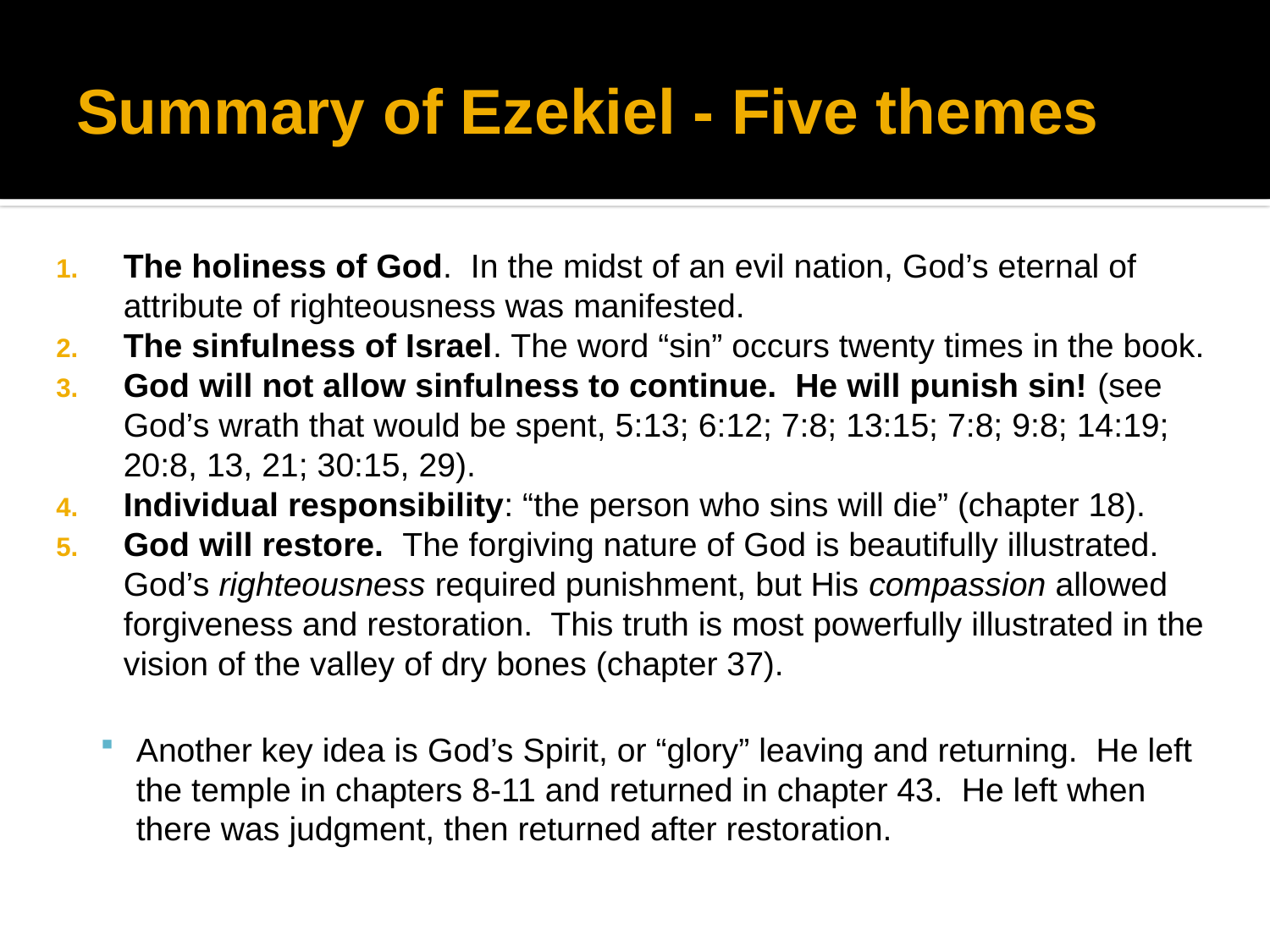

# Summary of Ezekiel - Five themes
The holiness of God.  In the midst of an evil nation, God’s eternal of attribute of righteousness was manifested.
The sinfulness of Israel. The word “sin” occurs twenty times in the book.
God will not allow sinfulness to continue.  He will punish sin! (see God’s wrath that would be spent, 5:13; 6:12; 7:8; 13:15; 7:8; 9:8; 14:19; 20:8, 13, 21; 30:15, 29).
Individual responsibility: “the person who sins will die” (chapter 18).
God will restore.  The forgiving nature of God is beautifully illustrated.  God’s righteousness required punishment, but His compassion allowed forgiveness and restoration.  This truth is most powerfully illustrated in the vision of the valley of dry bones (chapter 37).
Another key idea is God’s Spirit, or “glory” leaving and returning.  He left the temple in chapters 8-11 and returned in chapter 43.  He left when there was judgment, then returned after restoration.